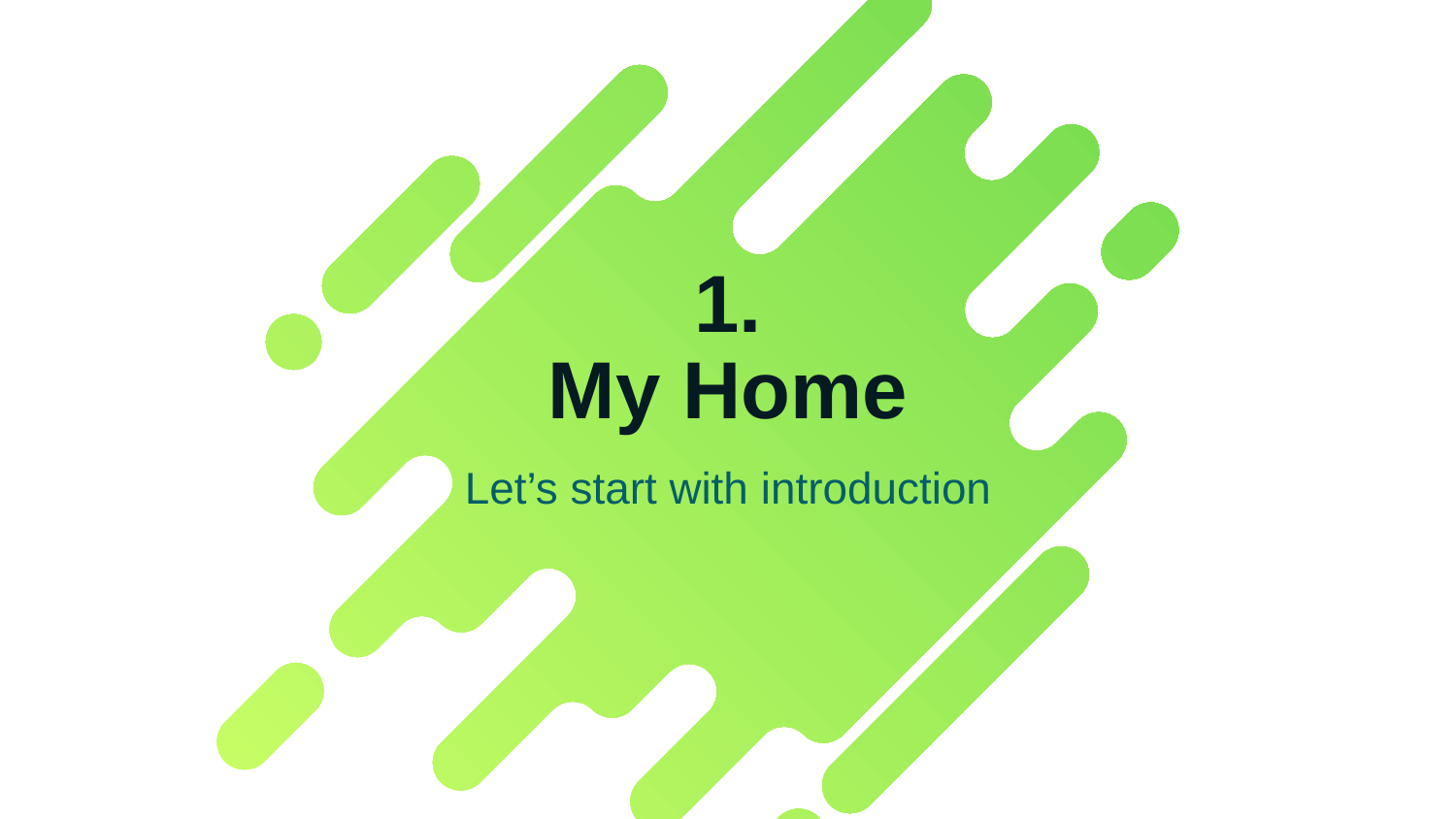

# 1.
My Home
Let’s start with introduction